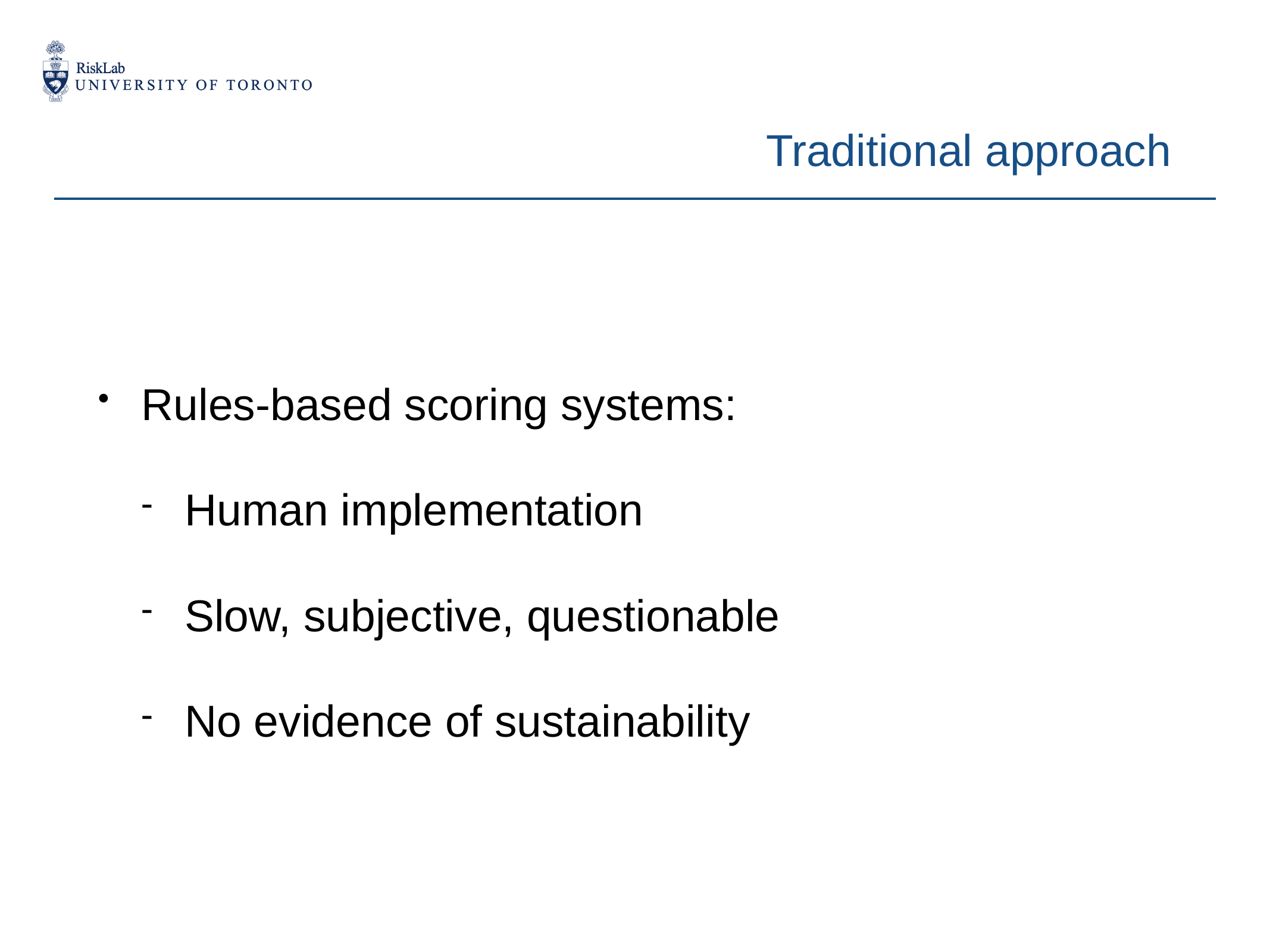

Traditional approach
Rules-based scoring systems:
Human implementation
Slow, subjective, questionable
No evidence of sustainability